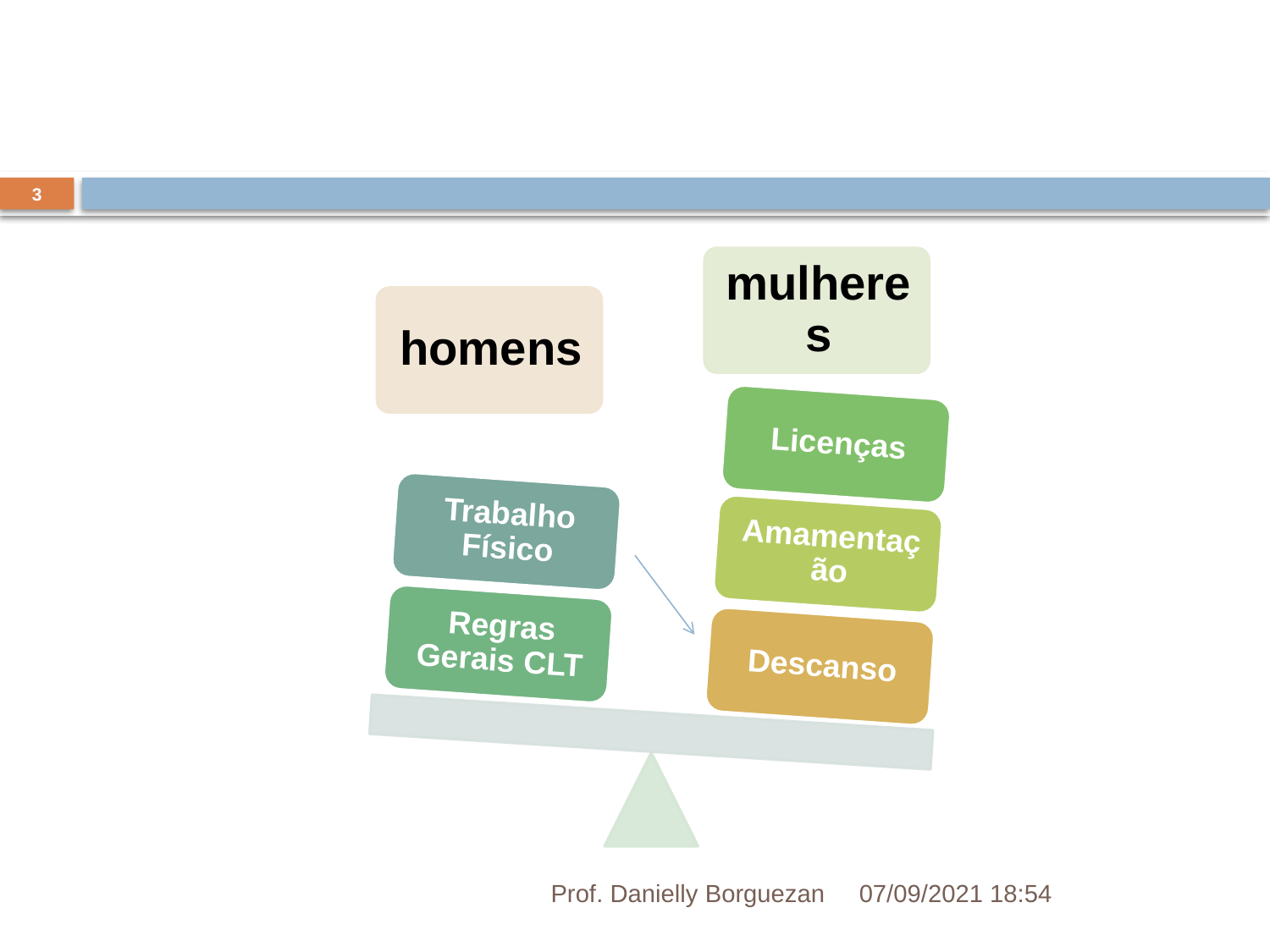

3
homens
mulheres
Descanso
Amamentação
Licenças
Regras Gerais CLT
Trabalho Físico
Prof. Danielly Borguezan
07/09/2021 18:54